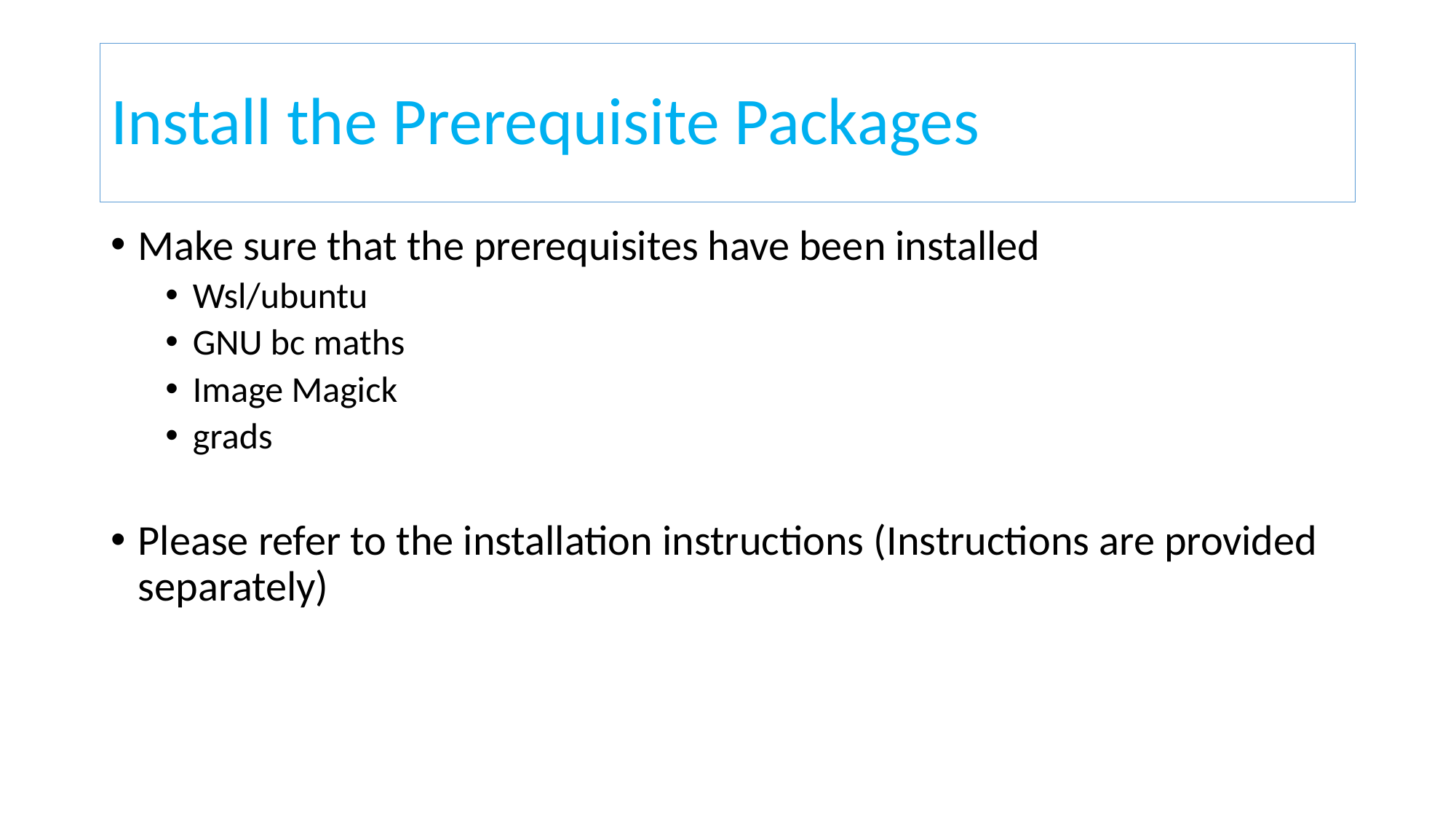

# Install the Prerequisite Packages
Make sure that the prerequisites have been installed
Wsl/ubuntu
GNU bc maths
Image Magick
grads

Please refer to the installation instructions (Instructions are provided separately)